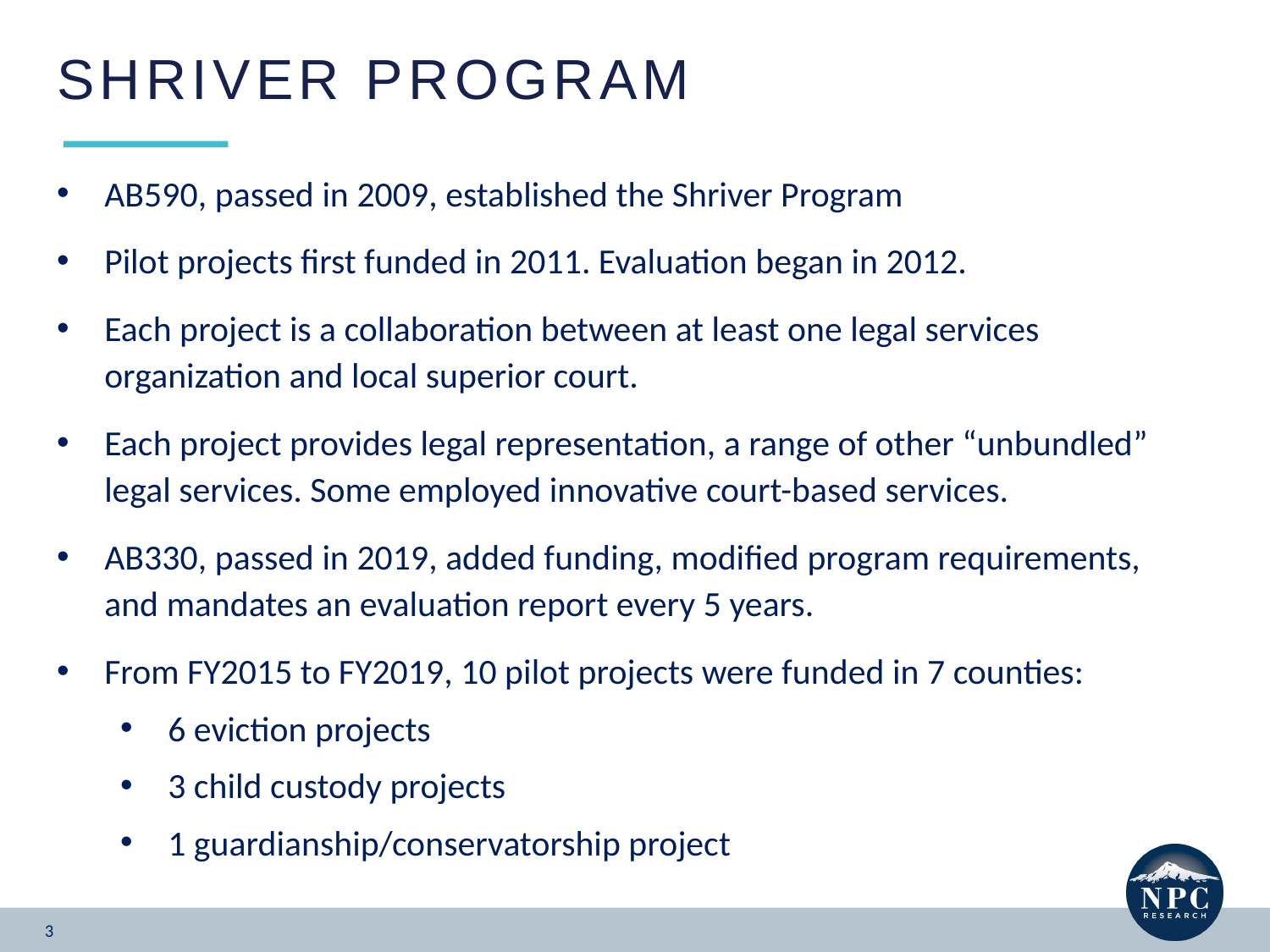

SHRIVER PROGRAM

AB590, passed in 2009, established the Shriver Program
Pilot projects first funded in 2011. Evaluation began in 2012.
Each project is a collaboration between at least one legal services organization and local superior court.
Each project provides legal representation, a range of other “unbundled” legal services. Some employed innovative court-based services.
AB330, passed in 2019, added funding, modified program requirements, and mandates an evaluation report every 5 years.
From FY2015 to FY2019, 10 pilot projects were funded in 7 counties:
6 eviction projects
3 child custody projects
1 guardianship/conservatorship project